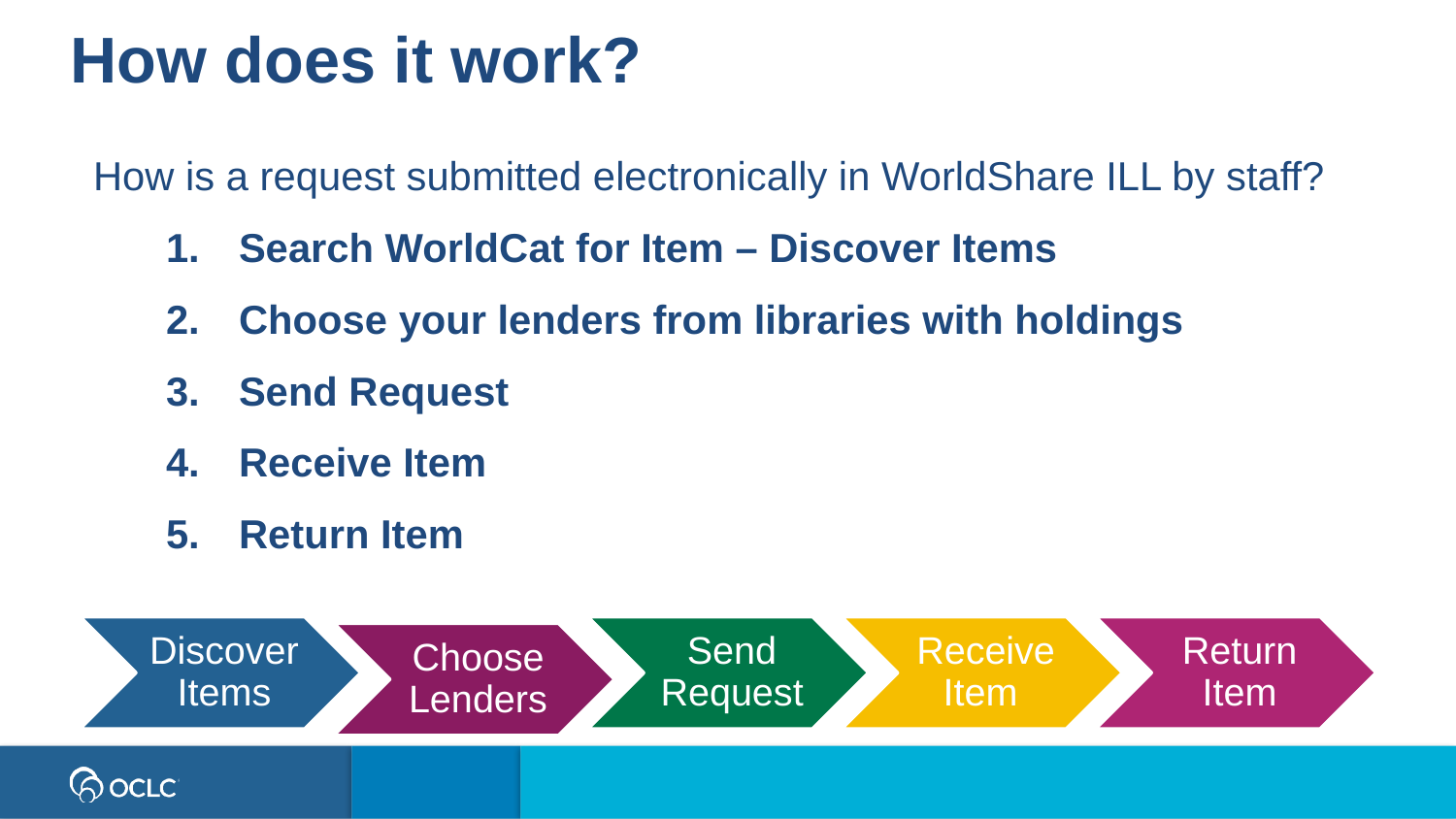

How does it work?
How is a request submitted electronically in WorldShare ILL by staff?
Search WorldCat for Item – Discover Items
Choose your lenders from libraries with holdings
Send Request
Receive Item
Return Item

Discover Items
Choose Lenders
Send Request
Receive Item
Return Item